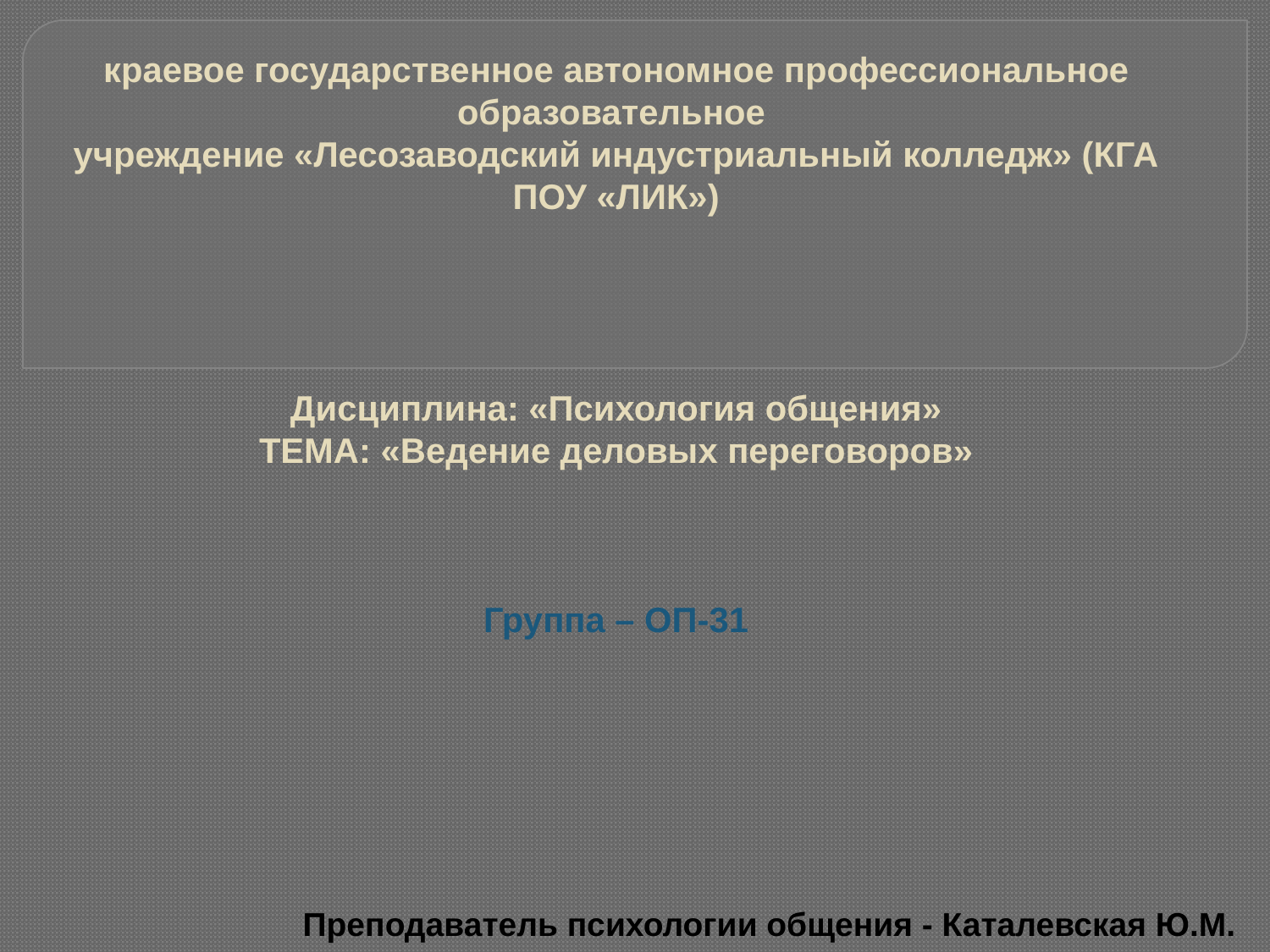

# краевое государственное автономное профессиональное образовательное учреждение «Лесозаводский индустриальный колледж» (КГА ПОУ «ЛИК») Дисциплина: «Психология общения» ТЕМА: «Ведение деловых переговоров» Группа – ОП-31

Преподаватель психологии общения - Каталевская Ю.М.